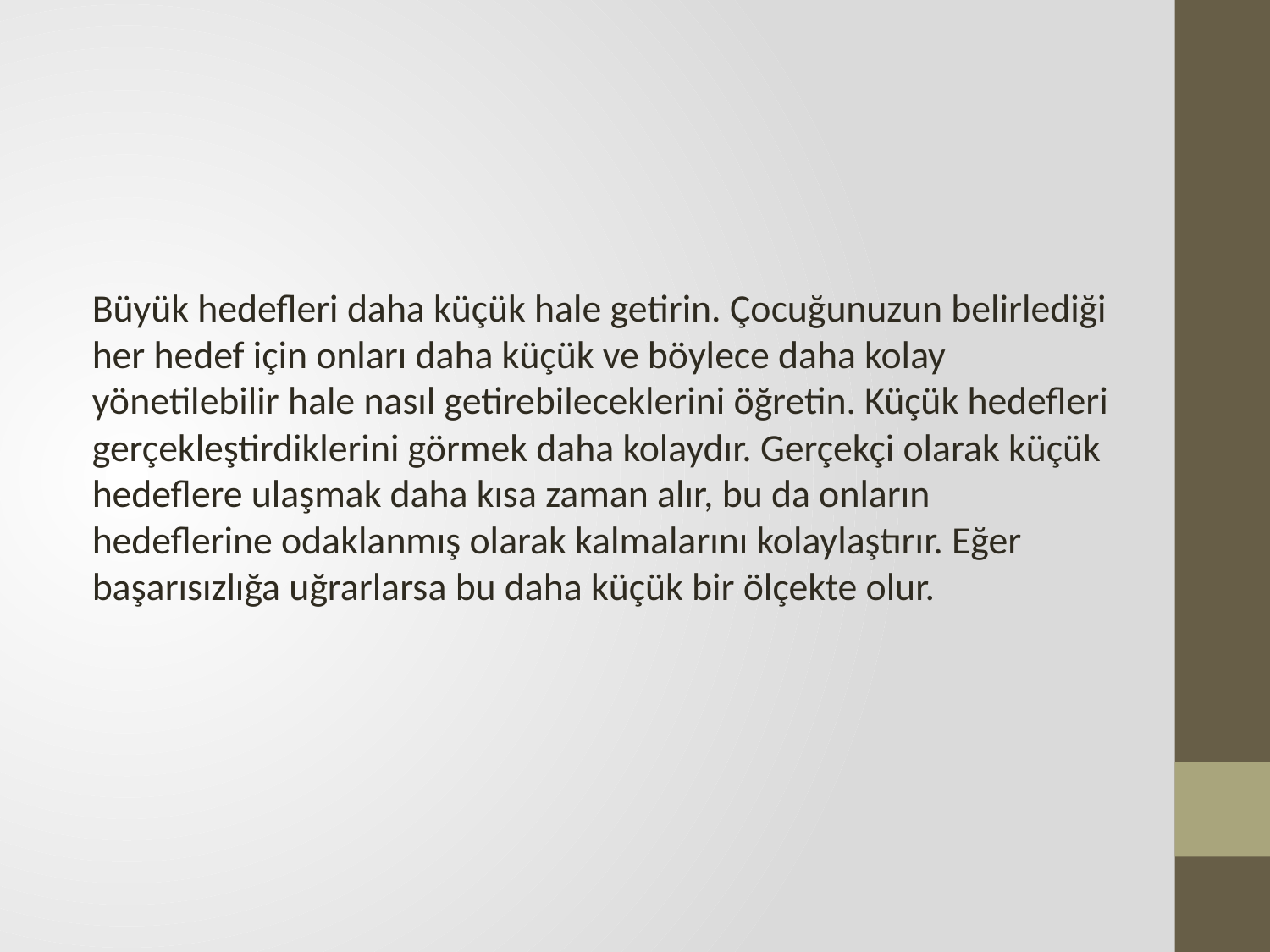

Büyük hedefleri daha küçük hale getirin. Çocuğunuzun belirlediği her hedef için onları daha küçük ve böylece daha kolay yönetilebilir hale nasıl getirebileceklerini öğretin. Küçük hedefleri gerçekleştirdiklerini görmek daha kolaydır. Gerçekçi olarak küçük hedeflere ulaşmak daha kısa zaman alır, bu da onların hedeflerine odaklanmış olarak kalmalarını kolaylaştırır. Eğer başarısızlığa uğrarlarsa bu daha küçük bir ölçekte olur.